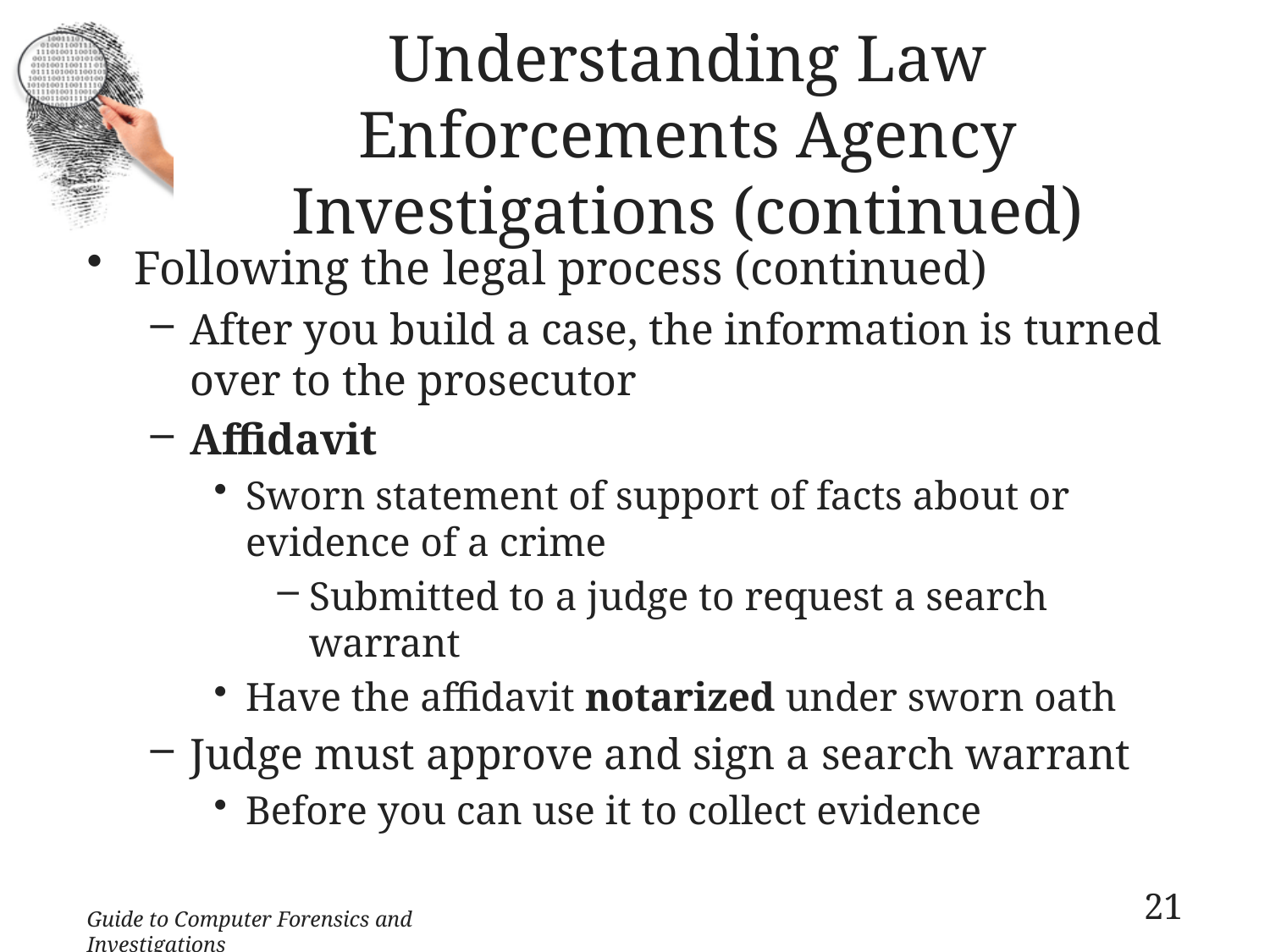

# Understanding Law Enforcements Agency Investigations (continued)
Following the legal process (continued)
After you build a case, the information is turned over to the prosecutor
Affidavit
Sworn statement of support of facts about or evidence of a crime
Submitted to a judge to request a search warrant
Have the affidavit notarized under sworn oath
Judge must approve and sign a search warrant
Before you can use it to collect evidence
21
Guide to Computer Forensics and Investigations